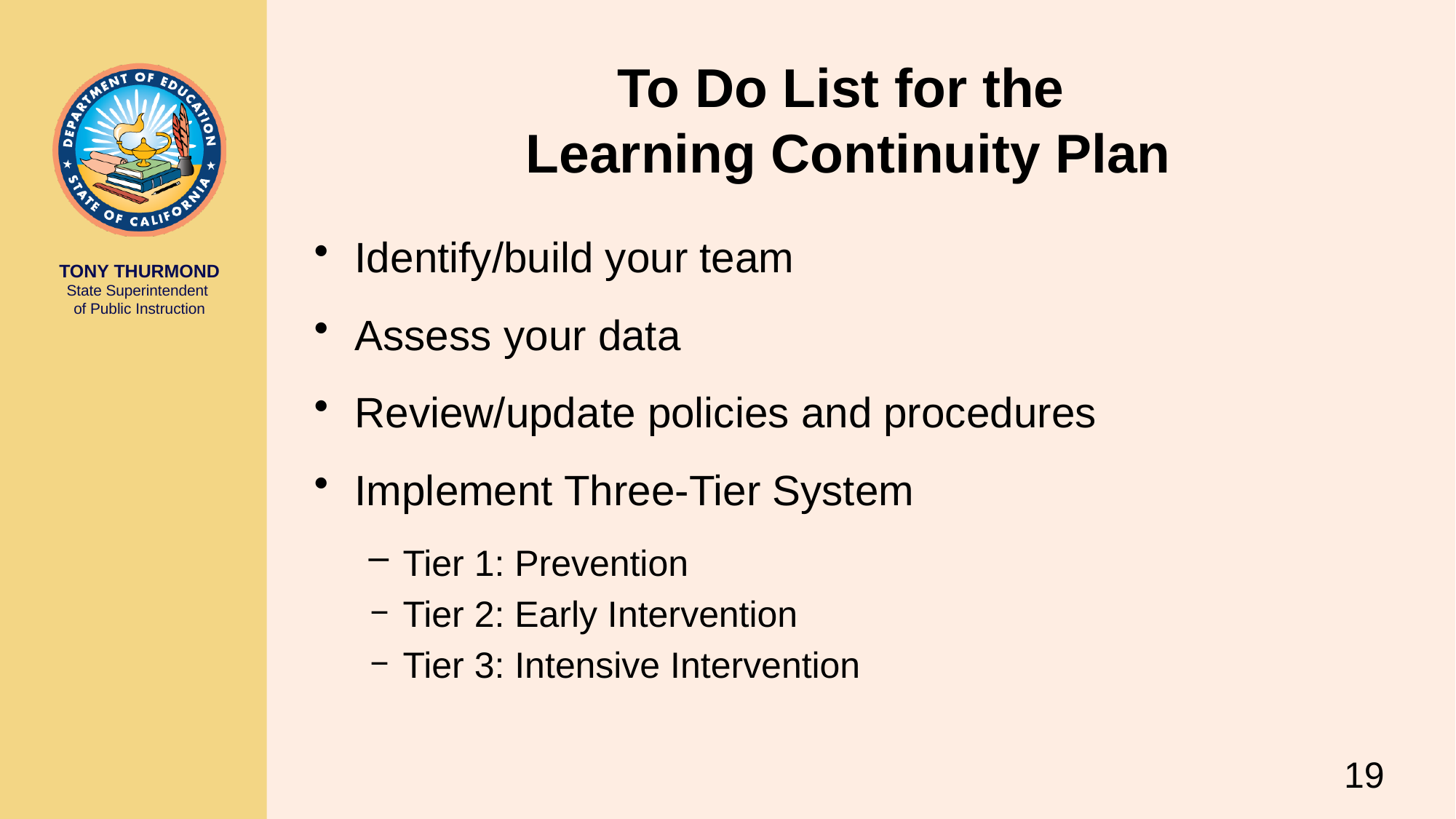

# To Do List for the Learning Continuity Plan
Identify/build your team
Assess your data
Review/update policies and procedures
Implement Three-Tier System
Tier 1: Prevention
Tier 2: Early Intervention
Tier 3: Intensive Intervention
19